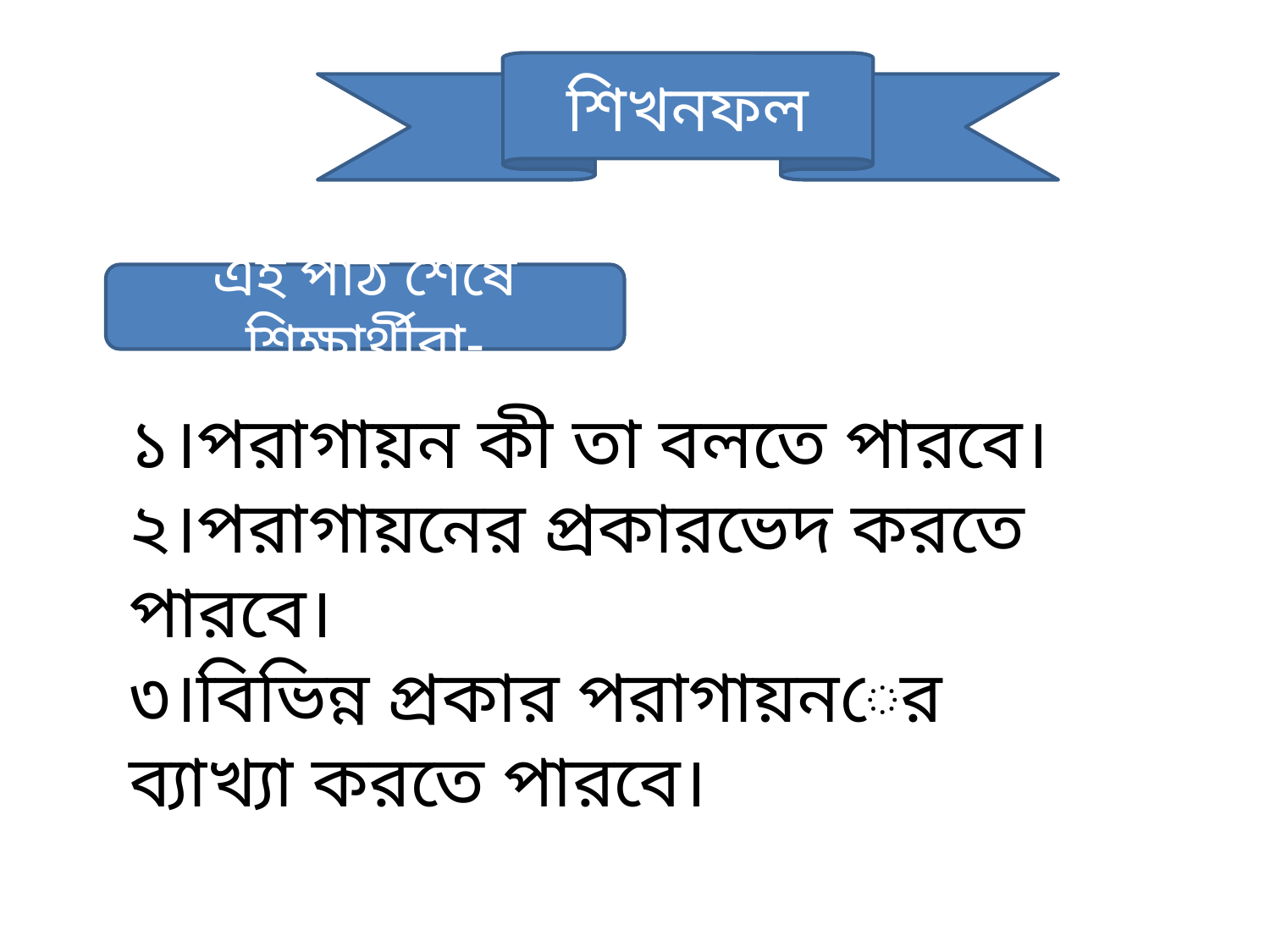

শিখনফল
এই পাঠ শেষে শিক্ষার্থীরা-
১।পরাগায়ন কী তা বলতে পারবে।
২।পরাগায়নের প্রকারভেদ করতে পারবে।
৩।বিভিন্ন প্রকার পরাগায়নের ব্যাখ্যা করতে পারবে।